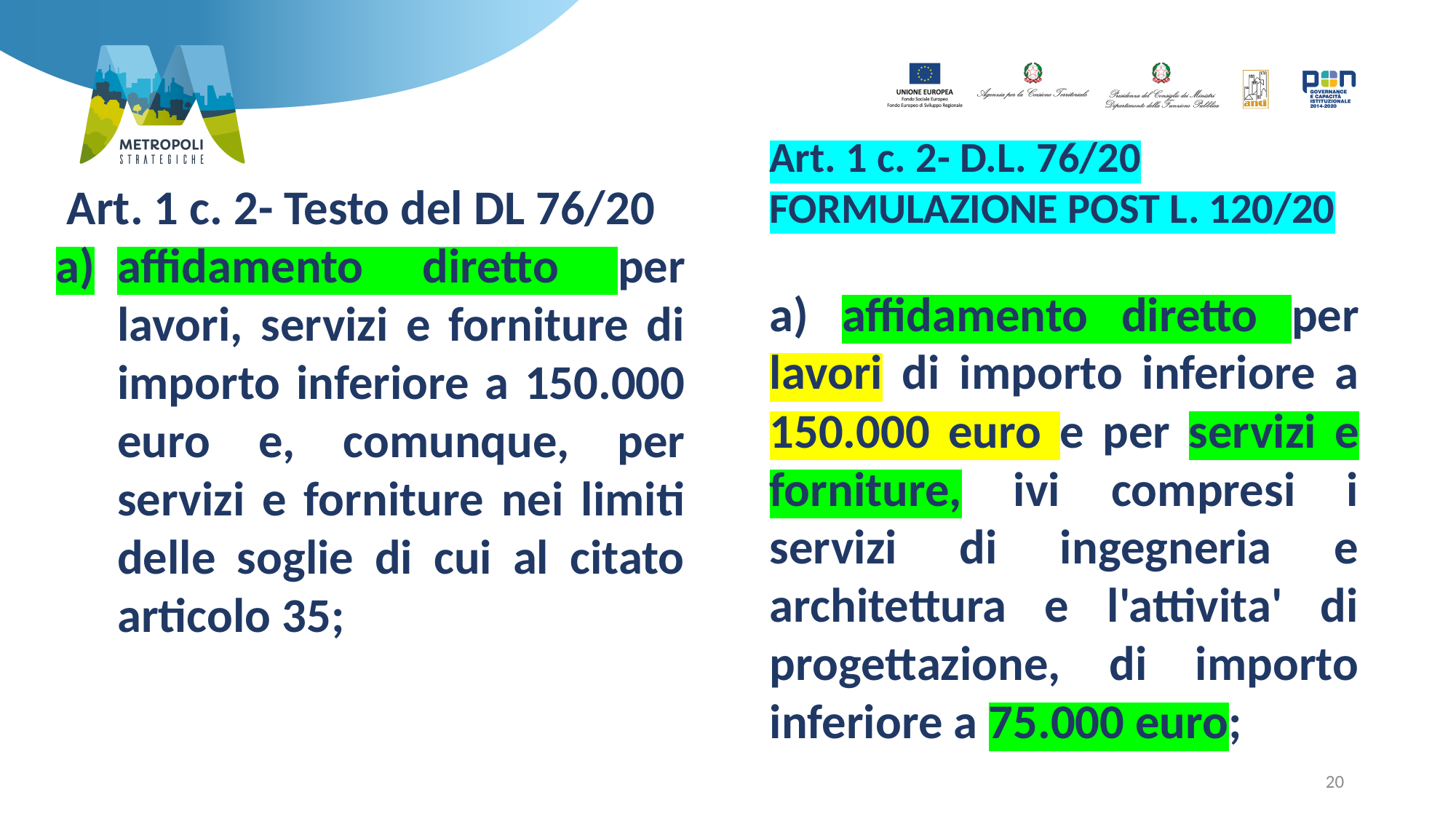

Art. 1 c. 2- D.L. 76/20 FORMULAZIONE POST L. 120/20

a) affidamento diretto per lavori di importo inferiore a 150.000 euro e per servizi e forniture, ivi compresi i servizi di ingegneria e architettura e l'attivita' di progettazione, di importo inferiore a 75.000 euro;

 Art. 1 c. 2- Testo del DL 76/20
affidamento diretto per lavori, servizi e forniture di importo inferiore a 150.000 euro e, comunque, per servizi e forniture nei limiti delle soglie di cui al citato articolo 35;
20